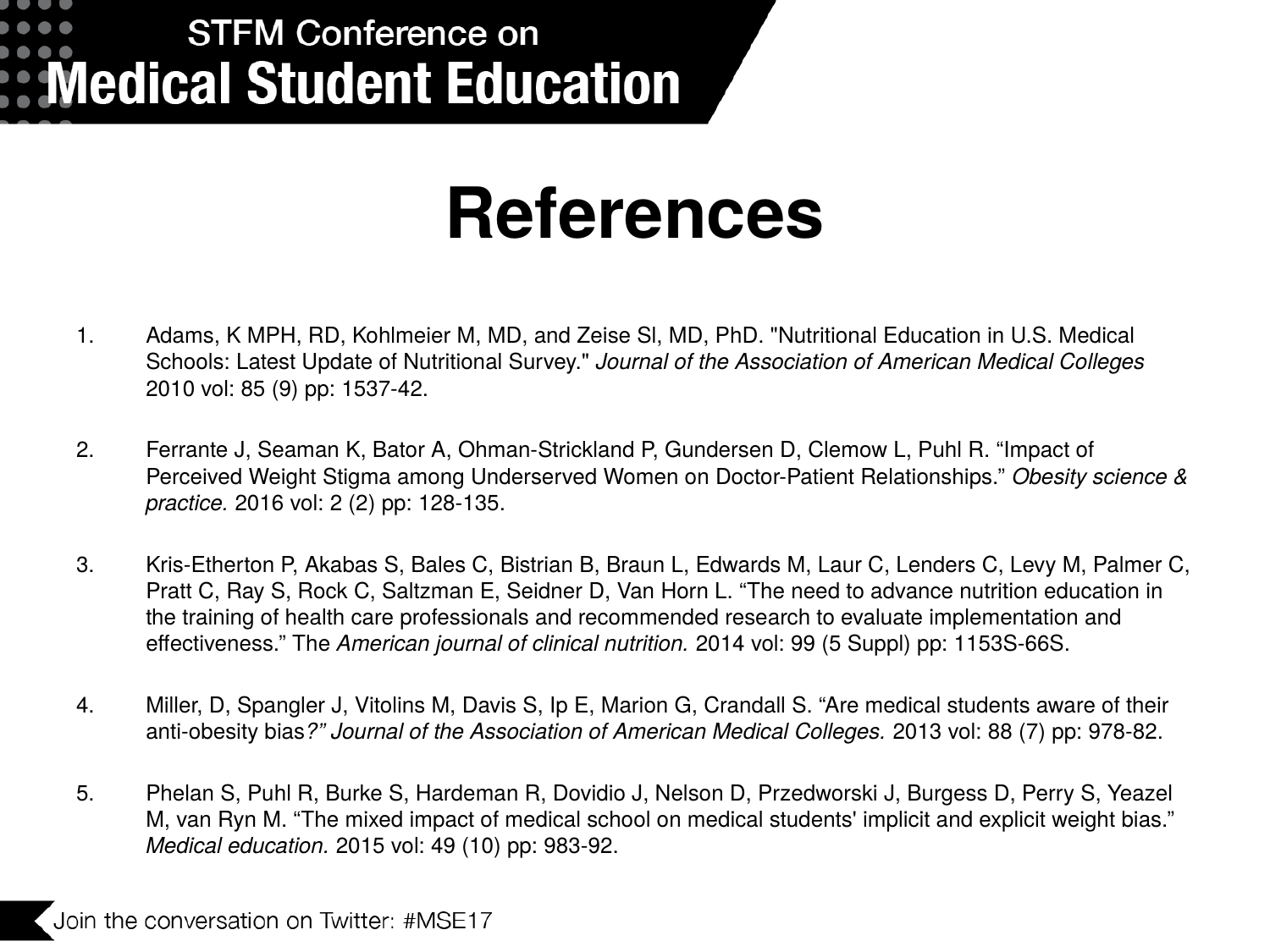

# References
Adams, K MPH, RD, Kohlmeier M, MD, and Zeise Sl, MD, PhD. "Nutritional Education in U.S. Medical Schools: Latest Update of Nutritional Survey." Journal of the Association of American Medical Colleges 2010 vol: 85 (9) pp: 1537-42.

Ferrante J, Seaman K, Bator A, Ohman-Strickland P, Gundersen D, Clemow L, Puhl R. “Impact of Perceived Weight Stigma among Underserved Women on Doctor-Patient Relationships.” Obesity science & practice. 2016 vol: 2 (2) pp: 128-135.

Kris-Etherton P, Akabas S, Bales C, Bistrian B, Braun L, Edwards M, Laur C, Lenders C, Levy M, Palmer C, Pratt C, Ray S, Rock C, Saltzman E, Seidner D, Van Horn L. “The need to advance nutrition education in the training of health care professionals and recommended research to evaluate implementation and effectiveness.” The American journal of clinical nutrition. 2014 vol: 99 (5 Suppl) pp: 1153S-66S.

Miller, D, Spangler J, Vitolins M, Davis S, Ip E, Marion G, Crandall S. “Are medical students aware of their anti-obesity bias?” Journal of the Association of American Medical Colleges. 2013 vol: 88 (7) pp: 978-82.

Phelan S, Puhl R, Burke S, Hardeman R, Dovidio J, Nelson D, Przedworski J, Burgess D, Perry S, Yeazel M, van Ryn M. “The mixed impact of medical school on medical students' implicit and explicit weight bias.” Medical education. 2015 vol: 49 (10) pp: 983-92.